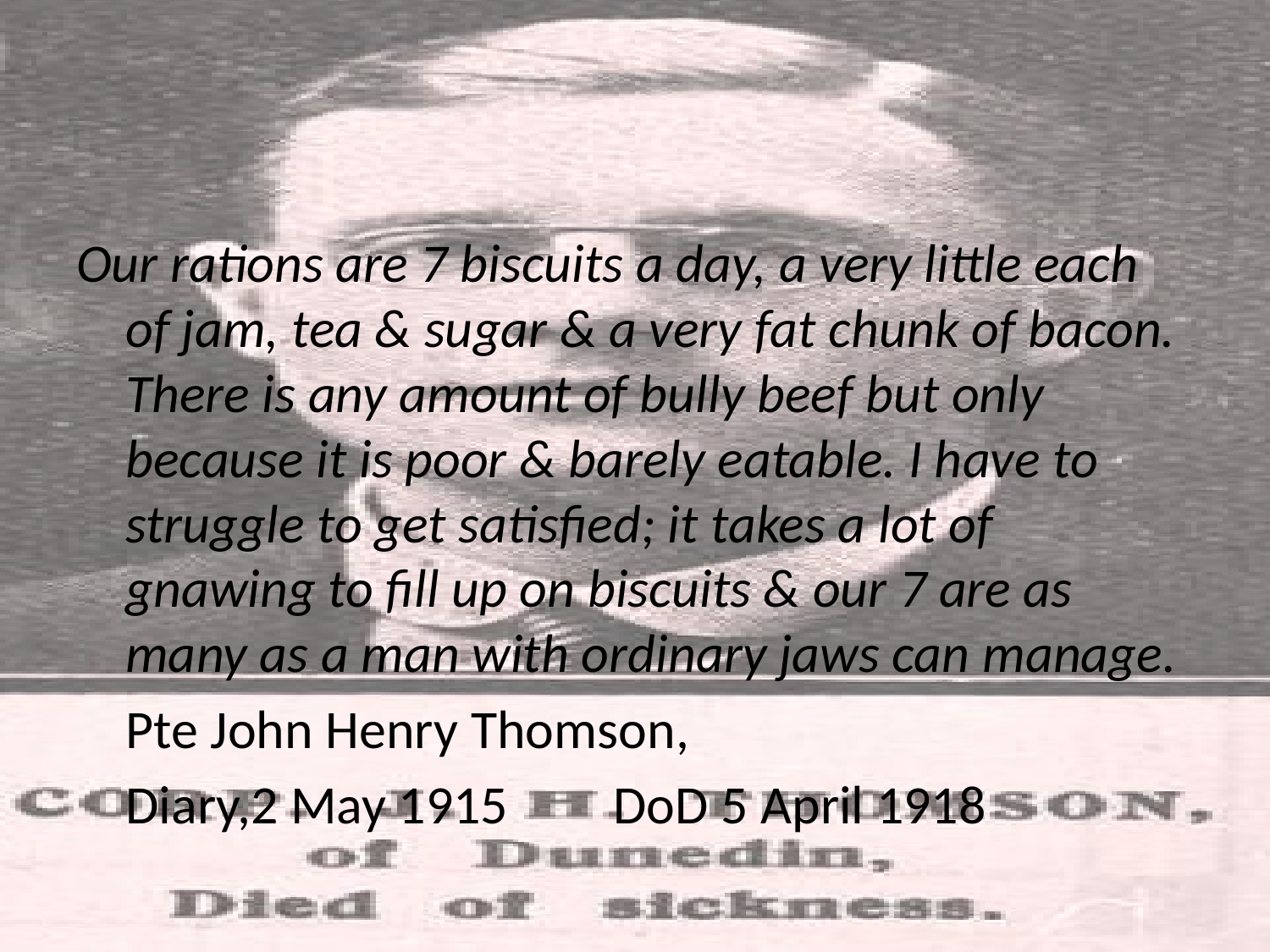

Our rations are 7 biscuits a day, a very little each of jam, tea & sugar & a very fat chunk of bacon. There is any amount of bully beef but only because it is poor & barely eatable. I have to struggle to get satisfied; it takes a lot of gnawing to fill up on biscuits & our 7 are as many as a man with ordinary jaws can manage.
				Pte John Henry Thomson,
						Diary,2 May 1915						DoD 5 April 1918